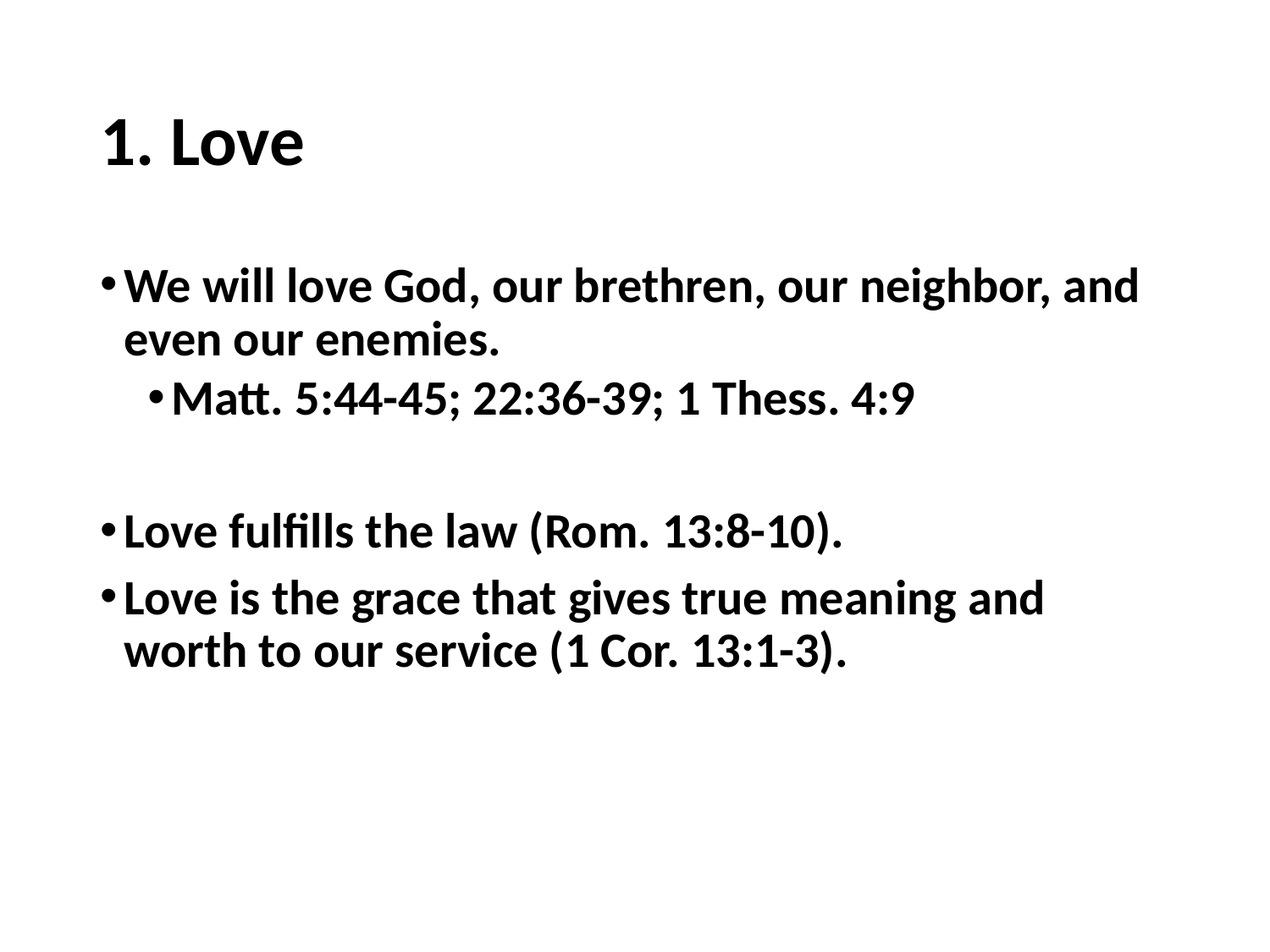

# 1. Love
We will love God, our brethren, our neighbor, and even our enemies.
Matt. 5:44-45; 22:36-39; 1 Thess. 4:9

Love fulfills the law (Rom. 13:8-10).
Love is the grace that gives true meaning and worth to our service (1 Cor. 13:1-3).